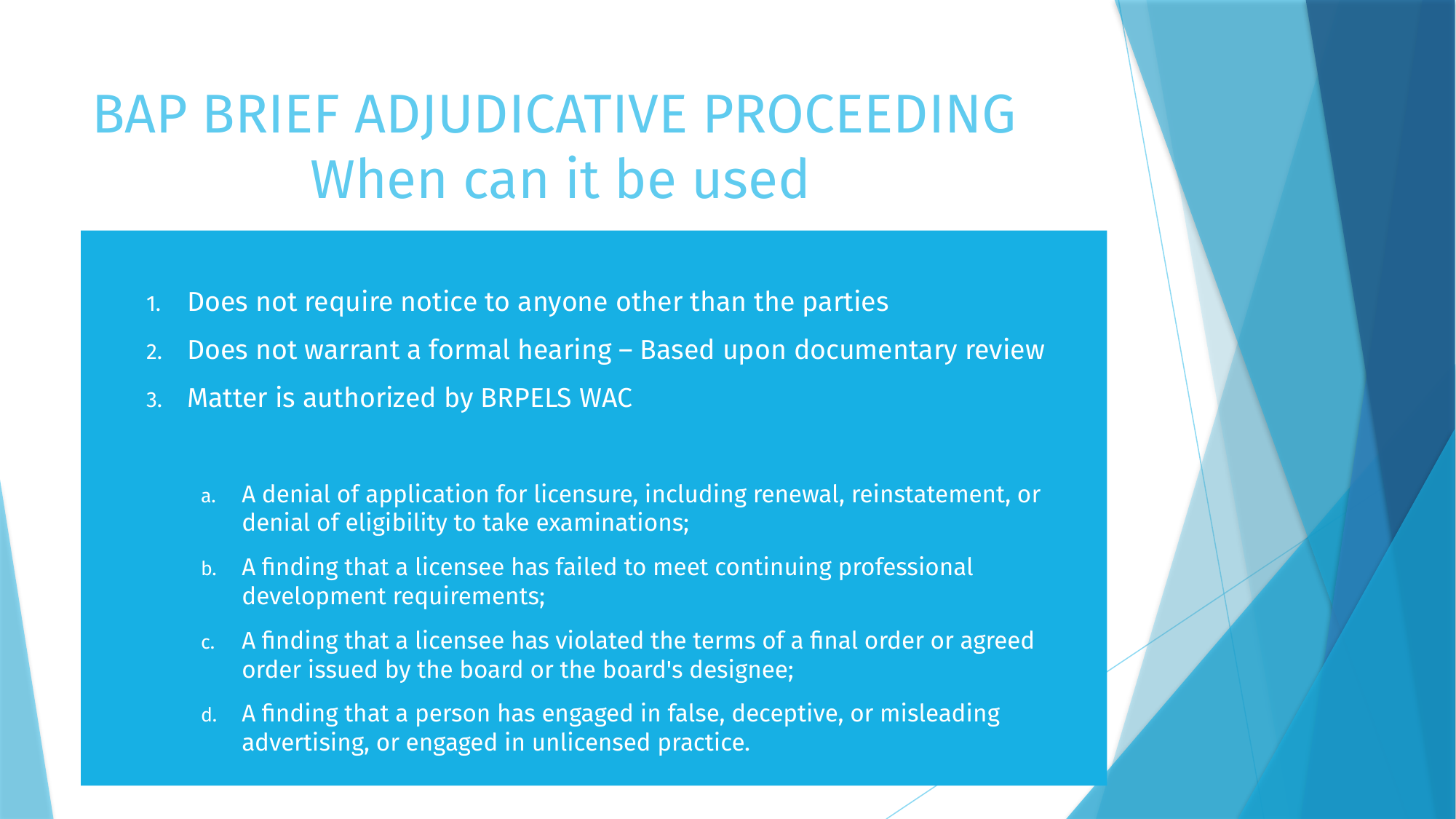

# BAP BRIEF ADJUDICATIVE PROCEEDING When can it be used

Does not require notice to anyone other than the parties
Does not warrant a formal hearing – Based upon documentary review
Matter is authorized by BRPELS WAC

A denial of application for licensure, including renewal, reinstatement, or denial of eligibility to take examinations;
A finding that a licensee has failed to meet continuing professional development requirements;
A finding that a licensee has violated the terms of a final order or agreed order issued by the board or the board's designee;
A finding that a person has engaged in false, deceptive, or misleading advertising, or engaged in unlicensed practice.

29